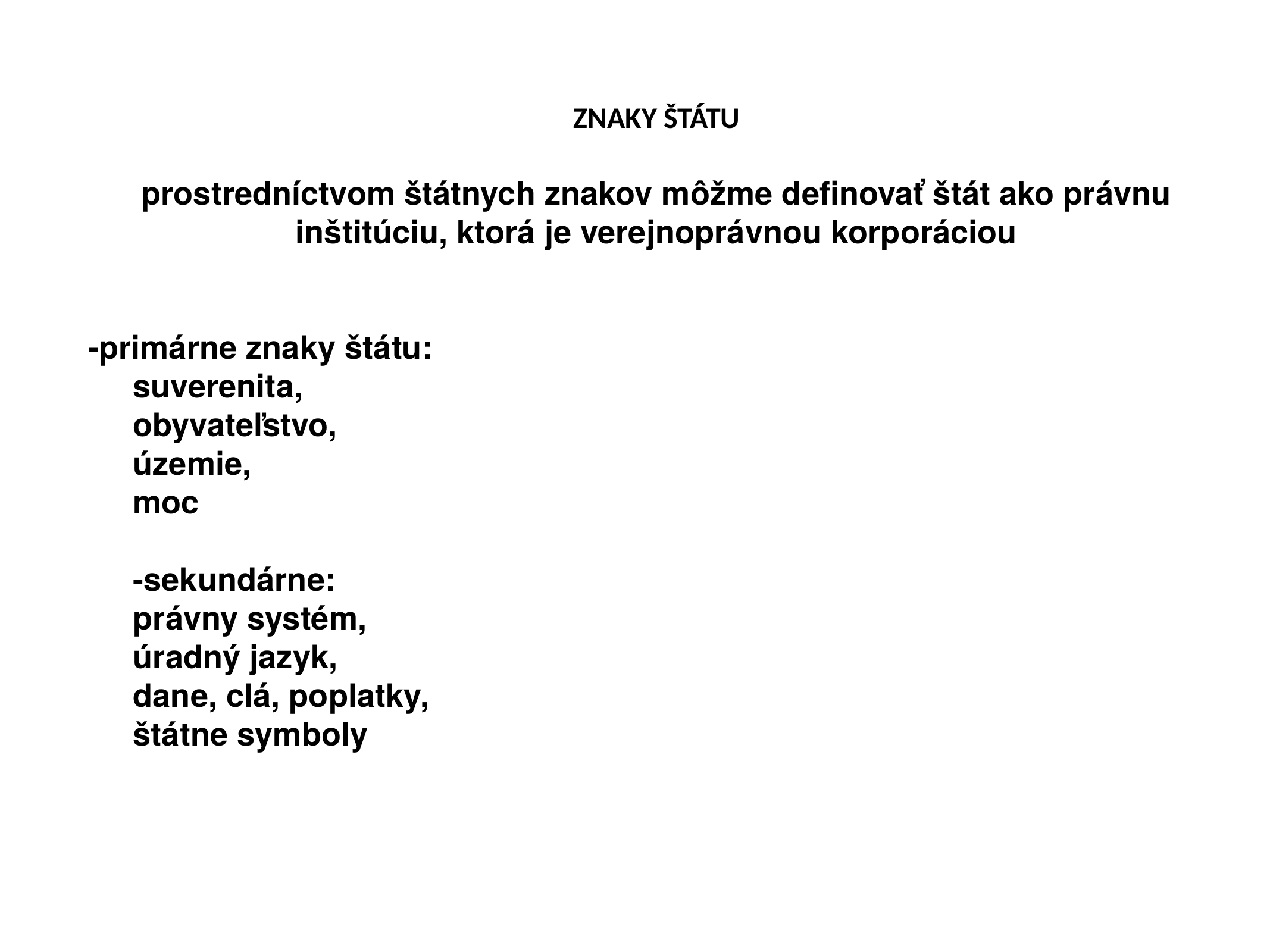

ZNAKY ŠTÁTU

prostredníctvom štátnych znakov môžme definovať štát ako právnu inštitúciu, ktorá je verejnoprávnou korporáciou

-primárne znaky štátu:
suverenita,
obyvateľstvo,
územie,
moc
-sekundárne:
právny systém,
úradný jazyk,
dane, clá, poplatky,
štátne symboly